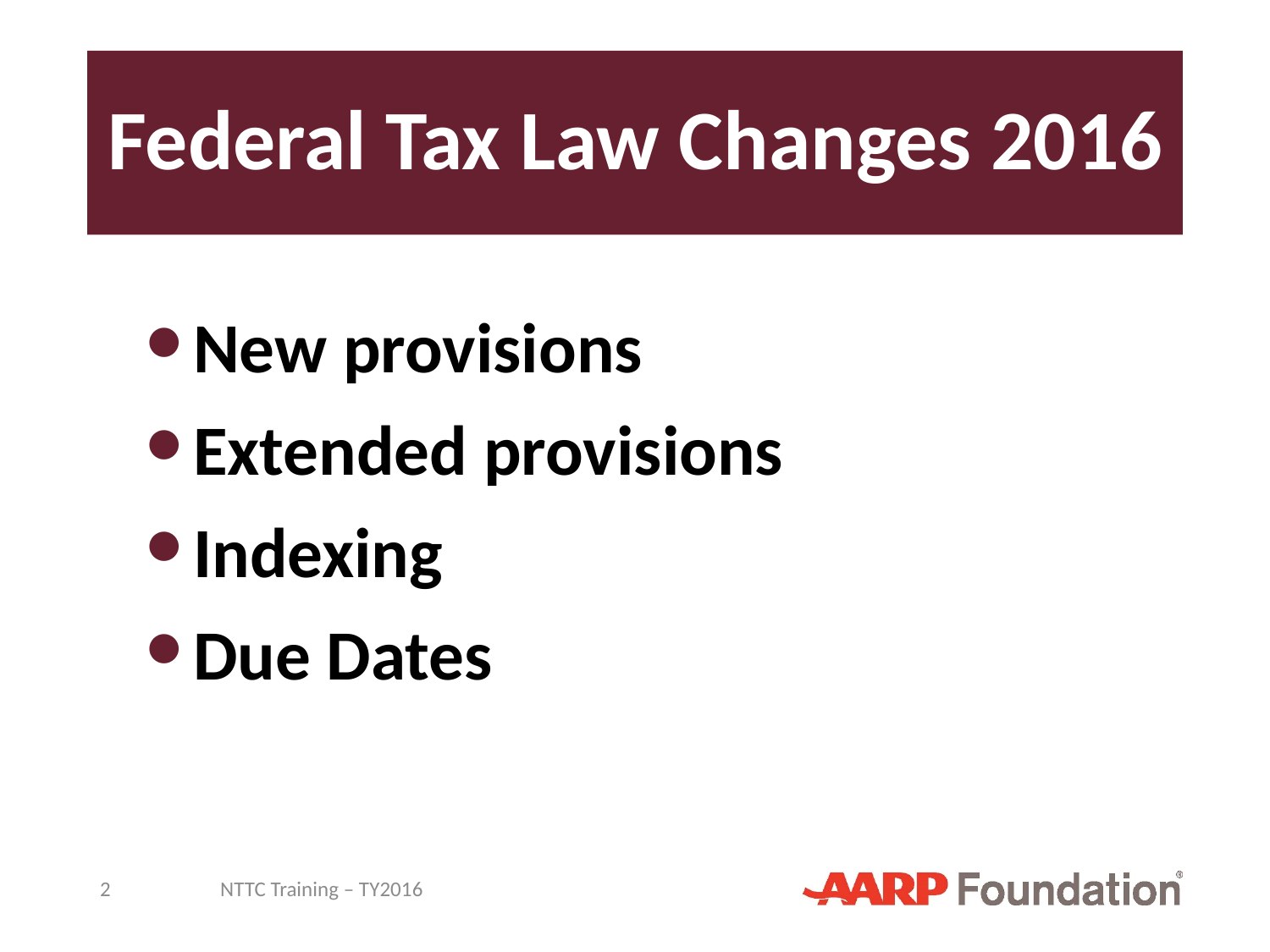

# Federal Tax Law Changes 2016
New provisions
Extended provisions
Indexing
Due Dates
2
NTTC Training – TY2016